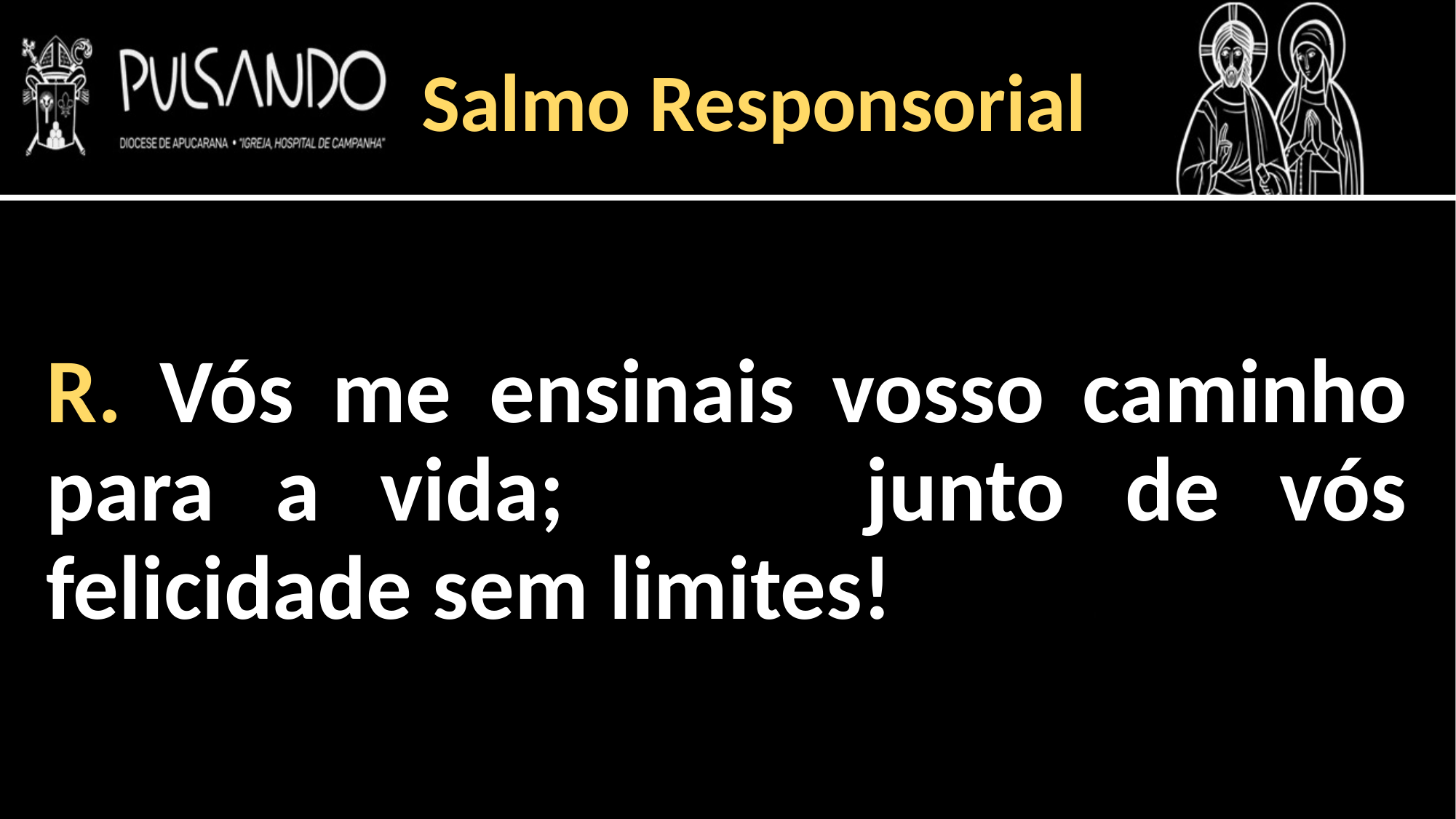

Salmo Responsorial

R. Vós me ensinais vosso caminho para a vida;     junto de vós felicidade sem limites!